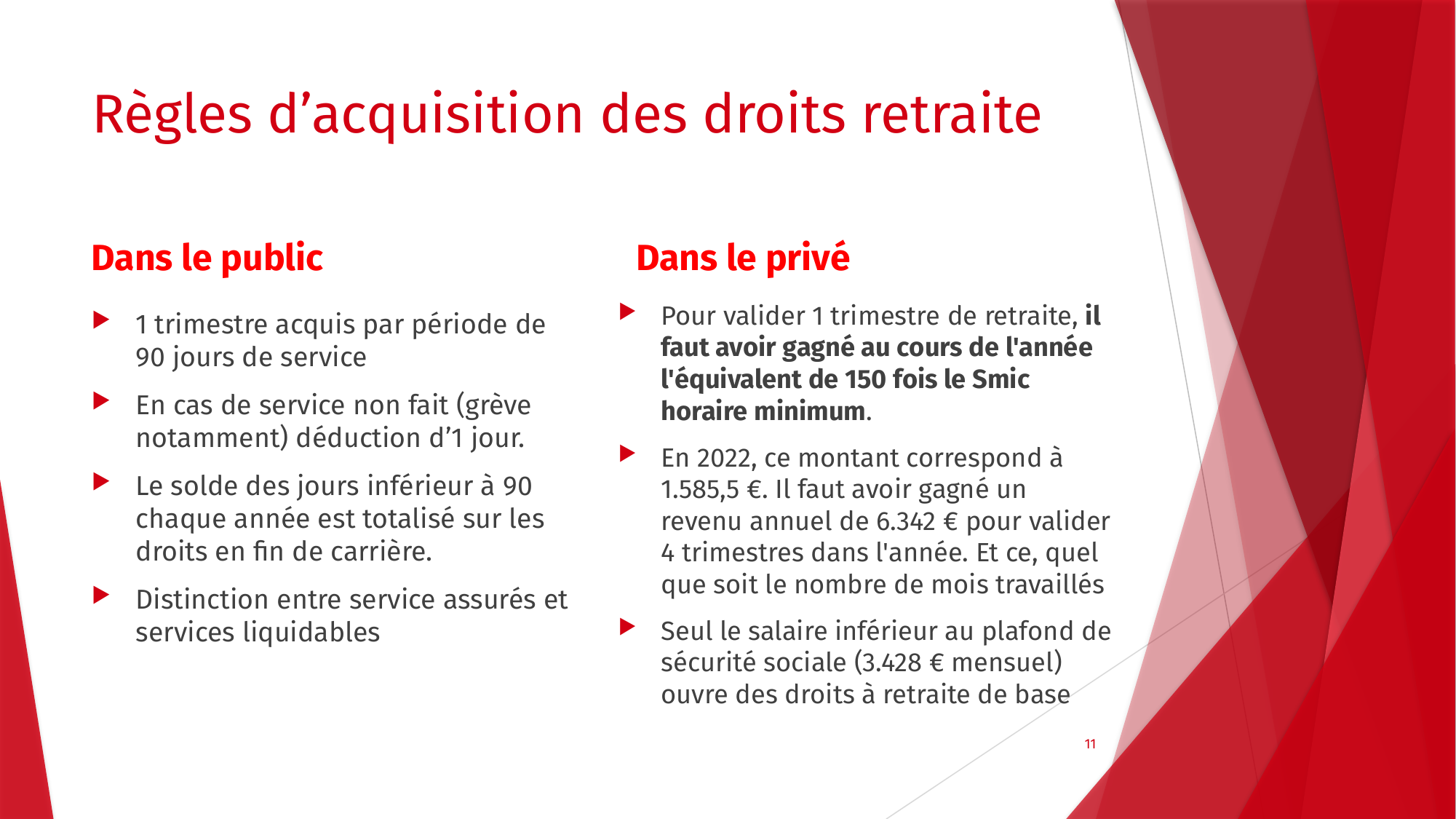

# Règles d’acquisition des droits retraite
Dans le public
Dans le privé
Pour valider 1 trimestre de retraite, il faut avoir gagné au cours de l'année l'équivalent de 150 fois le Smic horaire minimum.
En 2022, ce montant correspond à 1.585,5 €. Il faut avoir gagné un revenu annuel de 6.342 € pour valider 4 trimestres dans l'année. Et ce, quel que soit le nombre de mois travaillés
Seul le salaire inférieur au plafond de sécurité sociale (3.428 € mensuel) ouvre des droits à retraite de base
1 trimestre acquis par période de 90 jours de service
En cas de service non fait (grève notamment) déduction d’1 jour.
Le solde des jours inférieur à 90 chaque année est totalisé sur les droits en fin de carrière.
Distinction entre service assurés et services liquidables
11